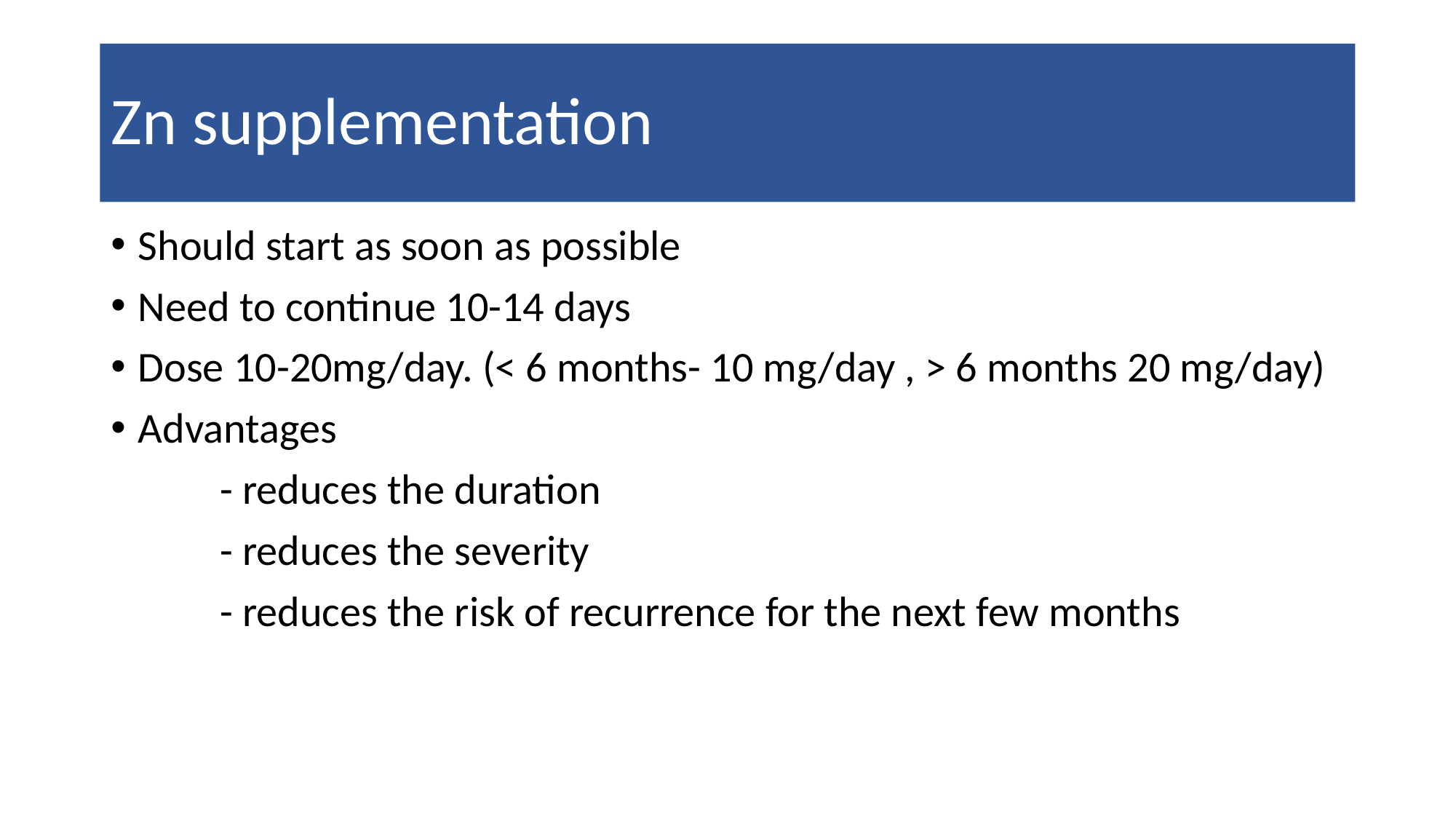

# Zn supplementation
Should start as soon as possible
Need to continue 10-14 days
Dose 10-20mg/day. (< 6 months- 10 mg/day , > 6 months 20 mg/day)
Advantages
	- reduces the duration
	- reduces the severity
	- reduces the risk of recurrence for the next few months